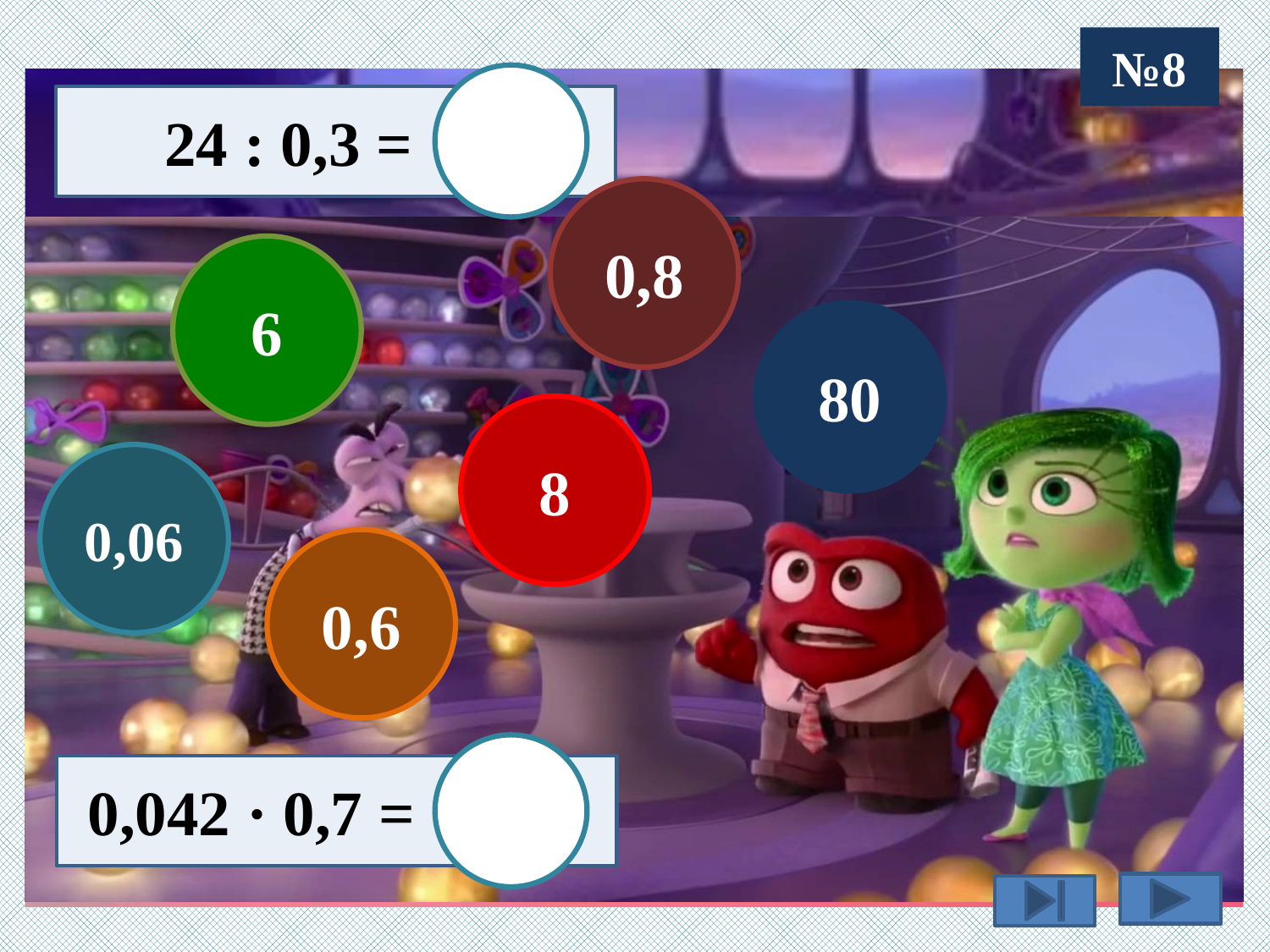

№8
      24 : 0,3 =
0,8
6
80
8
0,06
0,6
 0,042 · 0,7 =